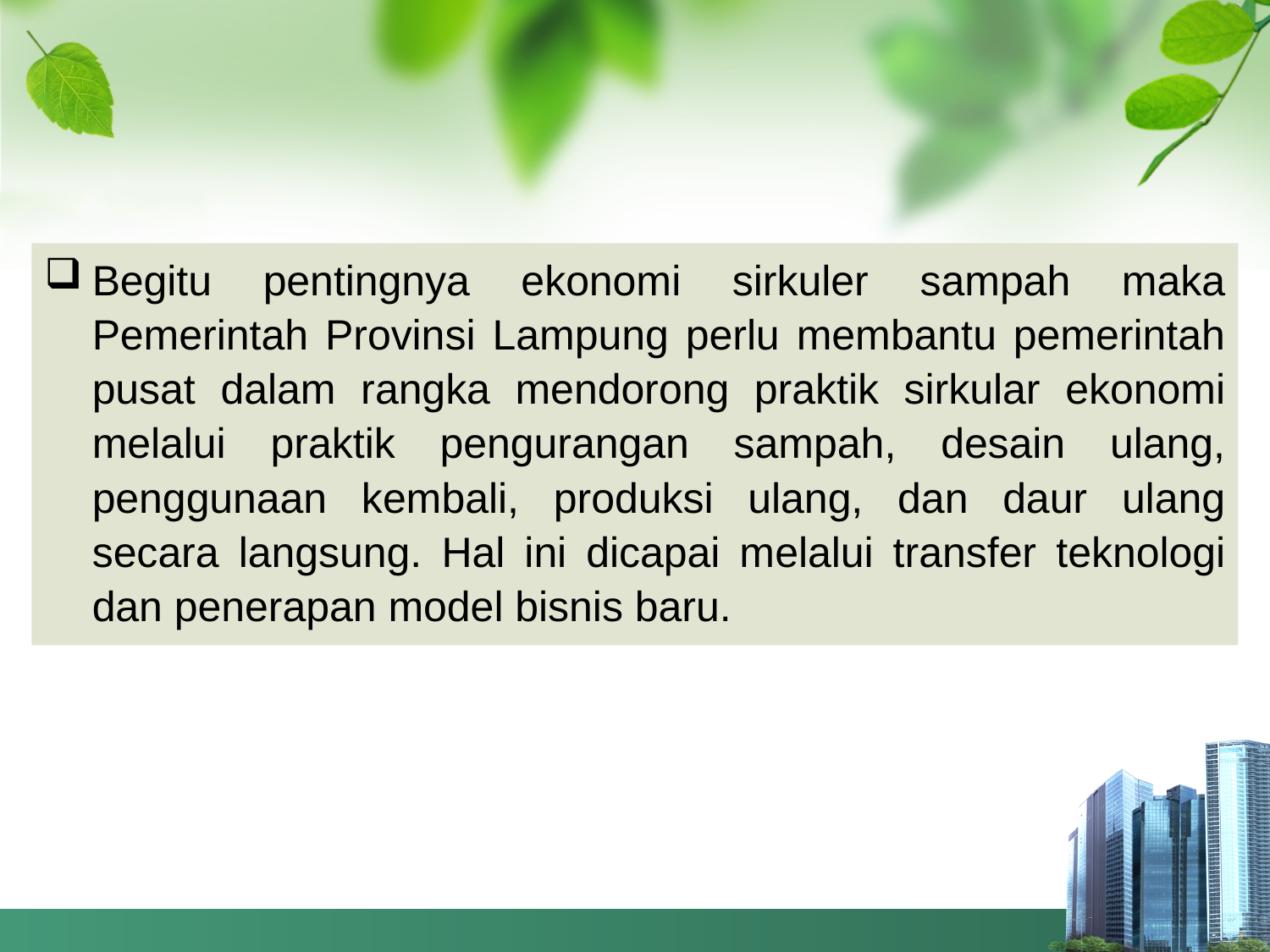

Begitu pentingnya ekonomi sirkuler sampah maka Pemerintah Provinsi Lampung perlu membantu pemerintah pusat dalam rangka mendorong praktik sirkular ekonomi melalui praktik pengurangan sampah, desain ulang, penggunaan kembali, produksi ulang, dan daur ulang secara langsung. Hal ini dicapai melalui transfer teknologi dan penerapan model bisnis baru.